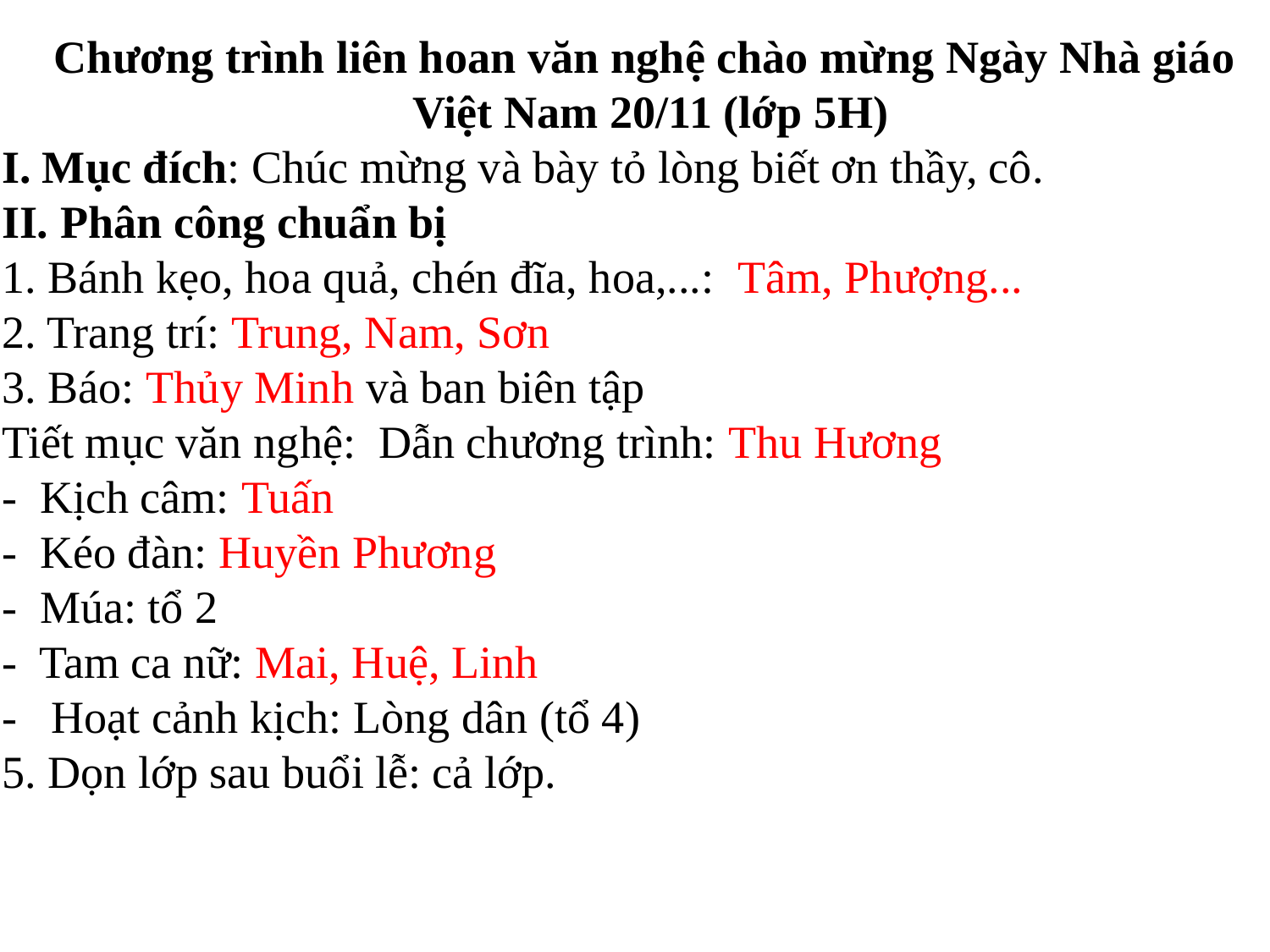

Chương trình liên hoan văn nghệ chào mừng Ngày Nhà giáo
Việt Nam 20/11 (lớp 5H)
I. Mục đích: Chúc mừng và bày tỏ lòng biết ơn thầy, cô.
II. Phân công chuẩn bị
1. Bánh kẹo, hoa quả, chén đĩa, hoa,...:  Tâm, Phượng...
2. Trang trí: Trung, Nam, Sơn
3. Báo: Thủy Minh và ban biên tập
Tiết mục văn nghệ:  Dẫn chương trình: Thu Hương
-  Kịch câm: Tuấn
-  Kéo đàn: Huyền Phương
-  Múa: tổ 2
-  Tam ca nữ: Mai, Huệ, Linh
-   Hoạt cảnh kịch: Lòng dân (tổ 4)
5. Dọn lớp sau buổi lễ: cả lớp.